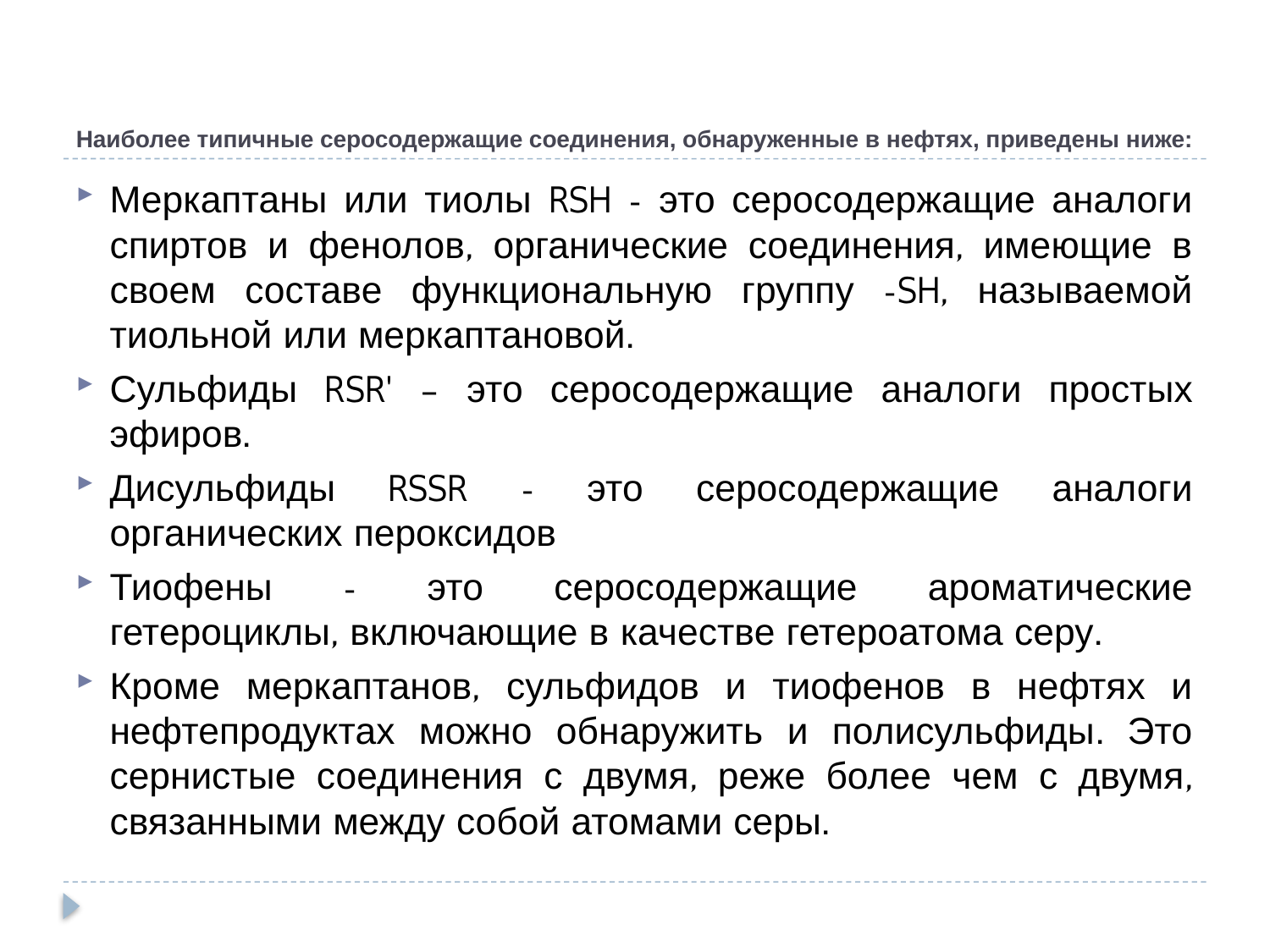

# Наиболее типичные серосодержащие соединения, обнаруженные в нефтях, приведены ниже:
Меркаптаны или тиолы RSH - это серосодержащие аналоги спиртов и фенолов, органические соединения, имеющие в своем составе функциональную группу -SH, называемой тиольной или меркаптановой.
Сульфиды RSR' – это серосодержащие аналоги простых эфиров.
Дисульфиды RSSR - это серосодержащие аналоги органических пероксидов
Тиофены - это серосодержащие ароматические гетероциклы, включающие в качестве гетероатома серу.
Кроме меркаптанов, сульфидов и тиофенов в нефтях и нефтепродуктах можно обнаружить и полисульфиды. Это сернистые соединения с двумя, реже более чем с двумя, связанными между собой атомами серы.